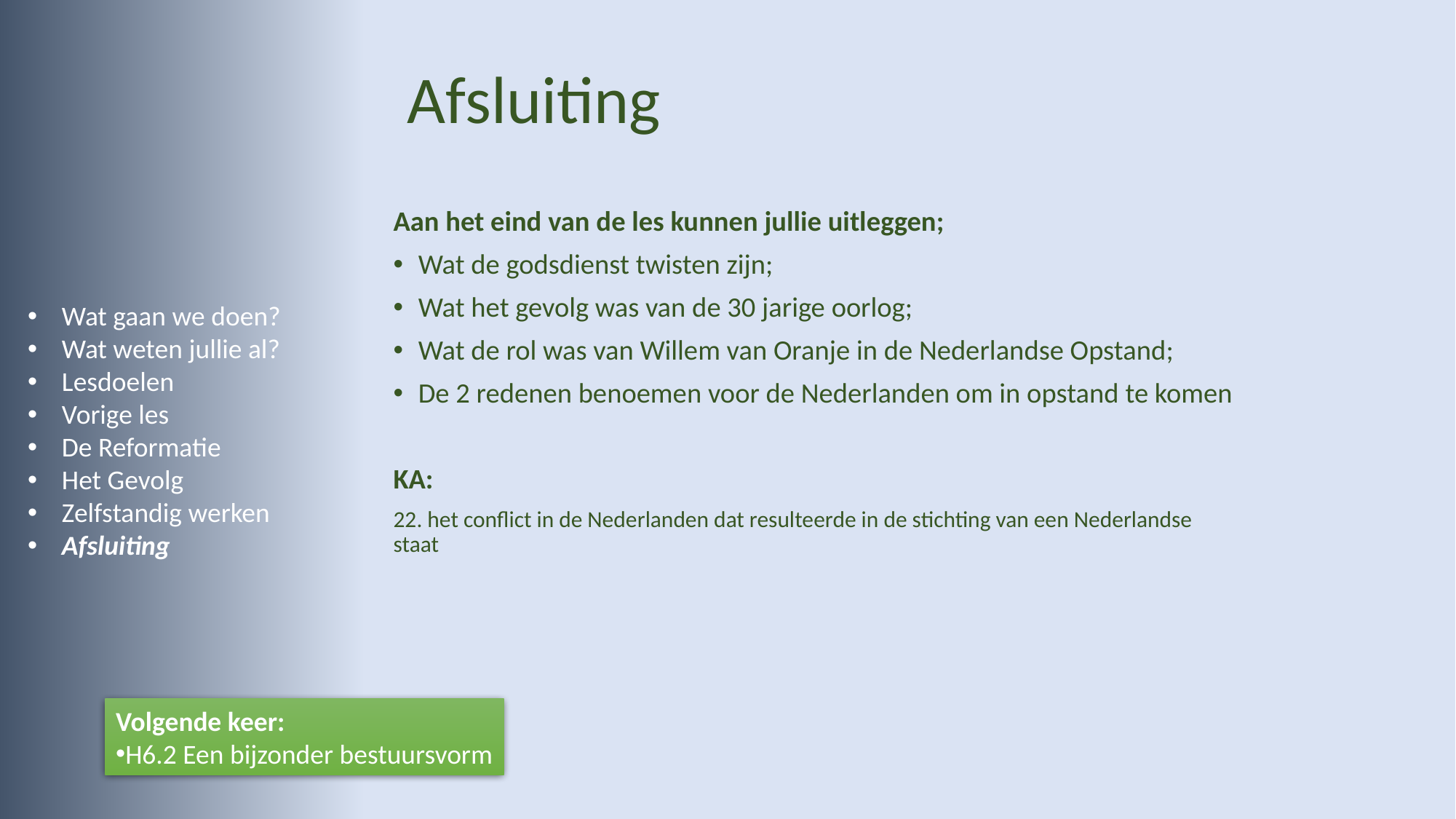

# Afsluiting
Aan het eind van de les kunnen jullie uitleggen;
Wat de godsdienst twisten zijn;
Wat het gevolg was van de 30 jarige oorlog;
Wat de rol was van Willem van Oranje in de Nederlandse Opstand;
De 2 redenen benoemen voor de Nederlanden om in opstand te komen

KA:
22. het conflict in de Nederlanden dat resulteerde in de stichting van een Nederlandse staat

Wat gaan we doen?
Wat weten jullie al?
Lesdoelen
Vorige les
De Reformatie
Het Gevolg
Zelfstandig werken
Afsluiting
Volgende keer:
H6.2 Een bijzonder bestuursvorm